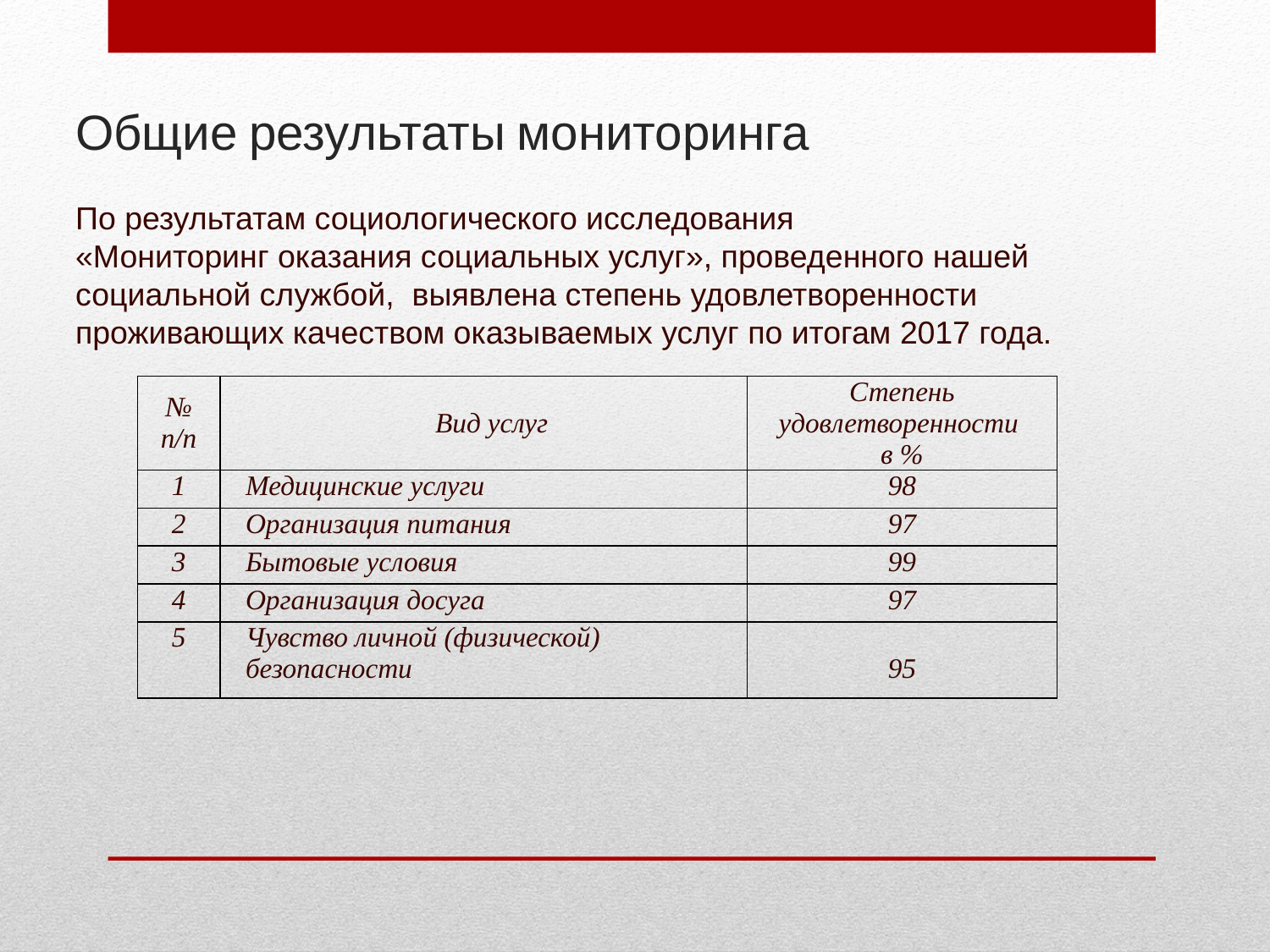

# Общие результаты мониторинга
По результатам социологического исследования
«Мониторинг оказания социальных услуг», проведенного нашей социальной службой,  выявлена степень удовлетворенности проживающих качеством оказываемых услуг по итогам 2017 года.

| № п/п | Вид услуг | Степень удовлетворенности в % |
| --- | --- | --- |
| 1 | Медицинские услуги | 98 |
| 2 | Организация питания | 97 |
| 3 | Бытовые условия | 99 |
| 4 | Организация досуга | 97 |
| 5 | Чувство личной (физической) безопасности | 95 |